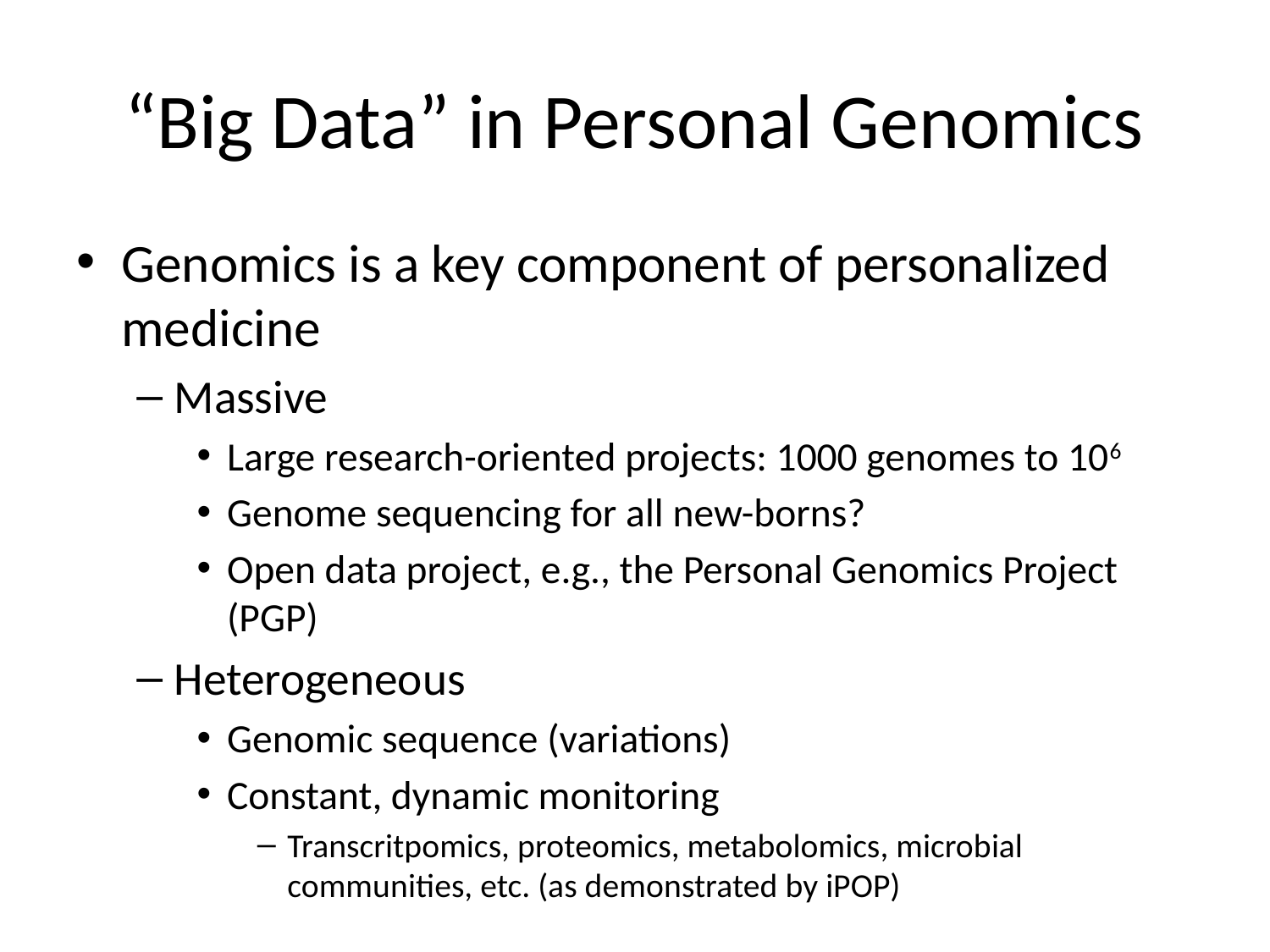

# “Big Data” in Personal Genomics
Genomics is a key component of personalized medicine
Massive
Large research-oriented projects: 1000 genomes to 106
Genome sequencing for all new-borns?
Open data project, e.g., the Personal Genomics Project (PGP)
Heterogeneous
Genomic sequence (variations)
Constant, dynamic monitoring
Transcritpomics, proteomics, metabolomics, microbial communities, etc. (as demonstrated by iPOP)